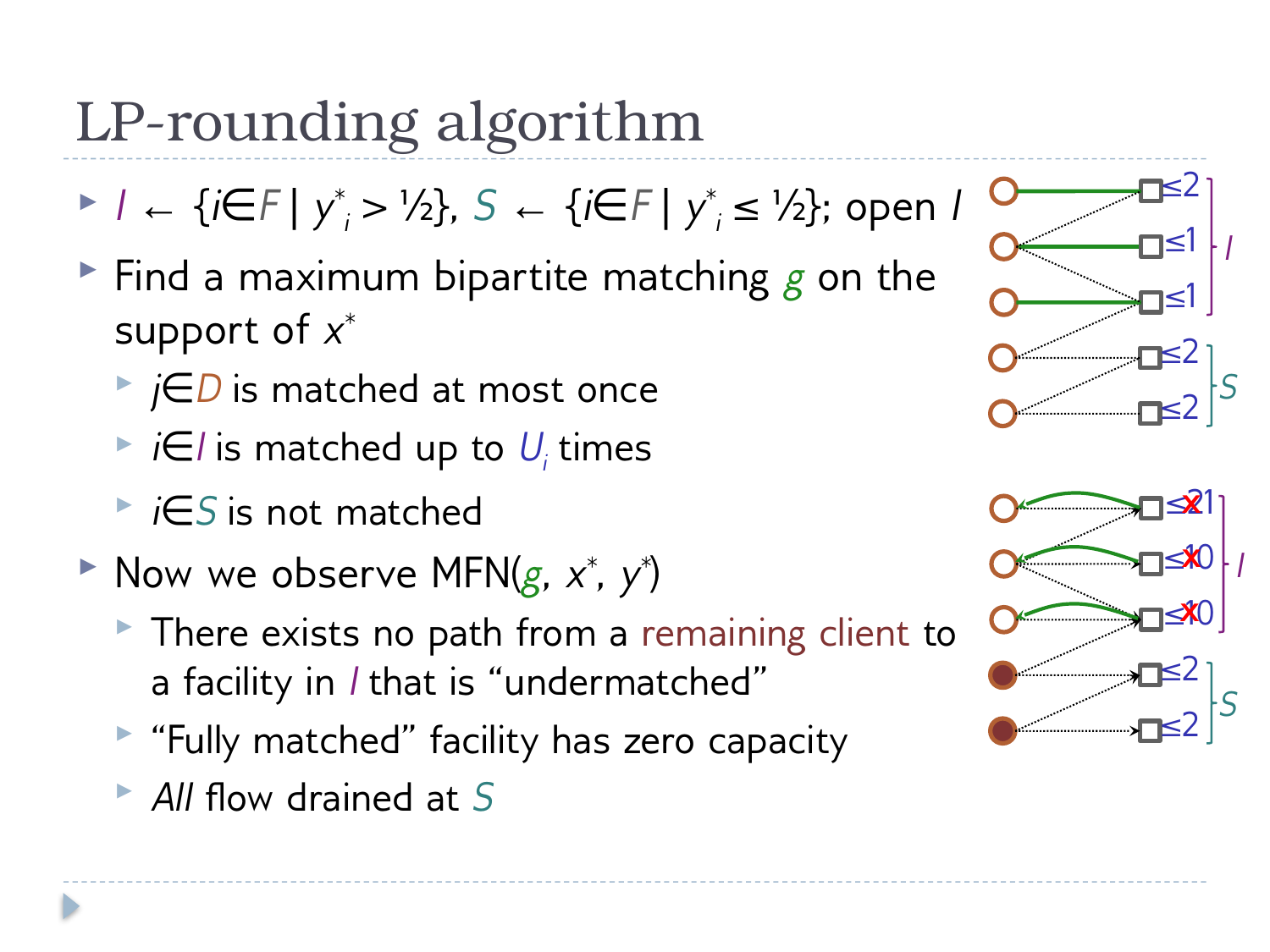

# LP-rounding algorithm
≤2
I ← {i∈F | y*i > ½}, S ← {i∈F | y*i ≤ ½}; open I
Find a maximum bipartite matching g on the support of x*
j∈D is matched at most once
i∈I is matched up to Ui times
i∈S is not matched
Now we observe MFN(g, x*, y*)
There exists no path from a remaining client to a facility in I that is “undermatched”
“Fully matched” facility has zero capacity
All flow drained at S

≤1
I

≤1

≤2

S
≤2

x
≤21

x
≤10
I

x
≤10

≤2

S
≤2